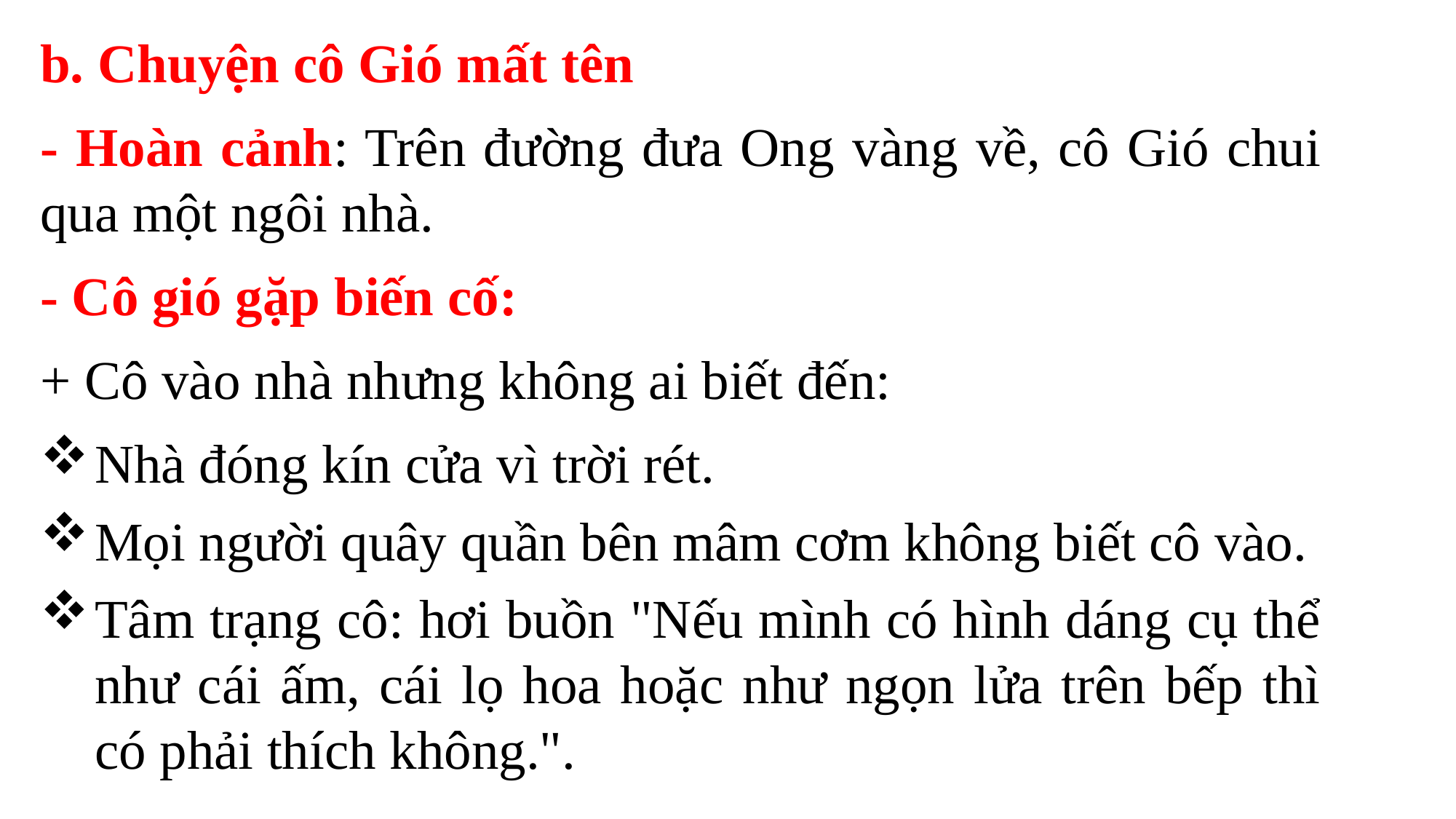

b. Chuyện cô Gió mất tên
- Hoàn cảnh: Trên đường đưa Ong vàng về, cô Gió chui qua một ngôi nhà.
- Cô gió gặp biến cố:
+ Cô vào nhà nhưng không ai biết đến:
Nhà đóng kín cửa vì trời rét.
Mọi người quây quần bên mâm cơm không biết cô vào.
Tâm trạng cô: hơi buồn "Nếu mình có hình dáng cụ thể như cái ấm, cái lọ hoa hoặc như ngọn lửa trên bếp thì có phải thích không.".